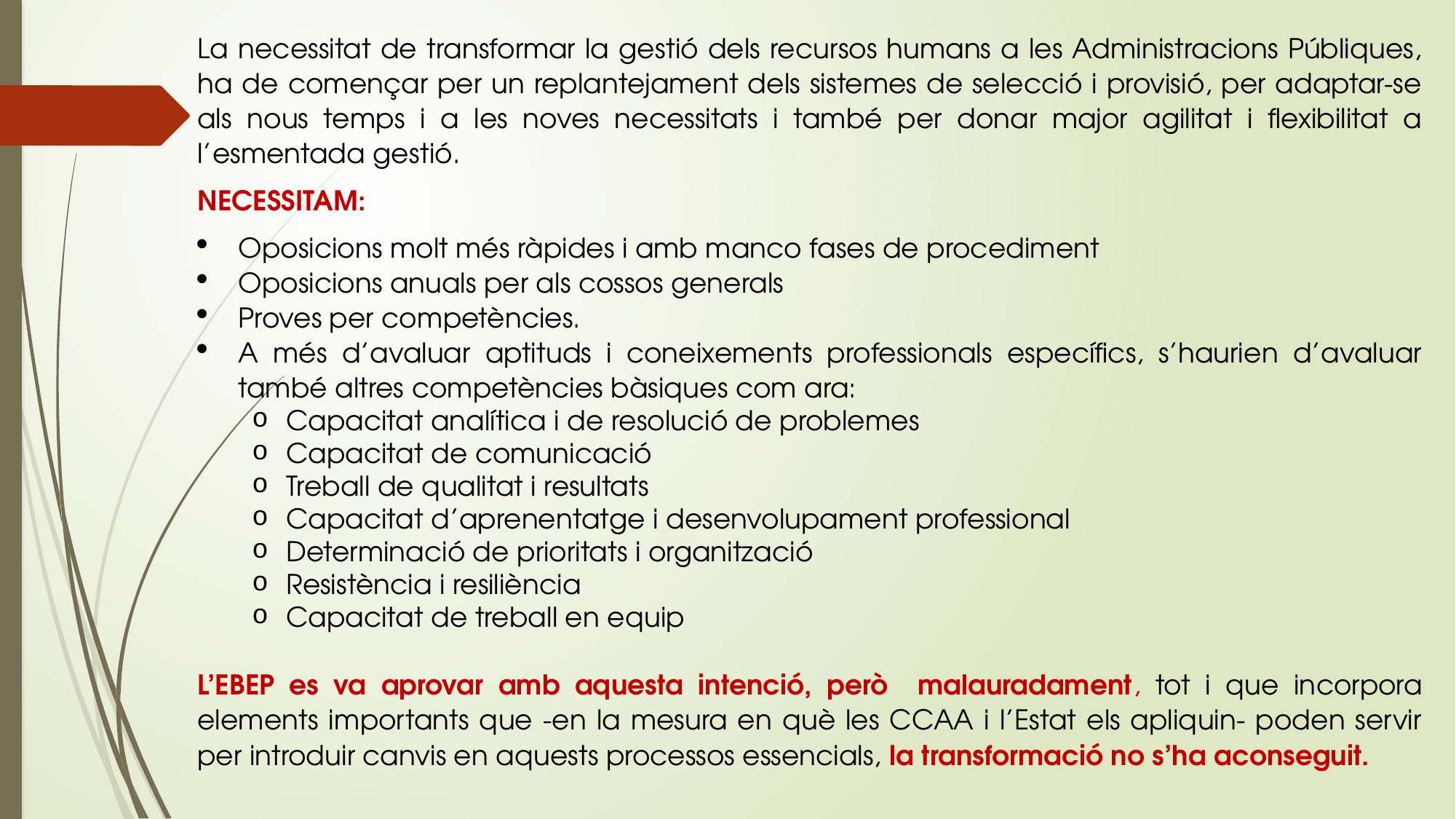

La necessitat de transformar la gestió dels recursos humans a les Administracions Públiques, ha de començar per un replantejament dels sistemes de selecció i provisió, per adaptar-se als nous temps i a les noves necessitats i també per donar major agilitat i flexibilitat a l’esmentada gestió.
NECESSITAM:
Oposicions molt més ràpides i amb manco fases de procediment
Oposicions anuals per als cossos generals
Proves per competències.
A més d’avaluar aptituds i coneixements professionals específics, s’haurien d’avaluar també altres competències bàsiques com ara:
Capacitat analítica i de resolució de problemes
Capacitat de comunicació
Treball de qualitat i resultats
Capacitat d’aprenentatge i desenvolupament professional
Determinació de prioritats i organització
Resistència i resiliència
Capacitat de treball en equip

L’EBEP es va aprovar amb aquesta intenció, però  malauradament, tot i que incorpora elements importants que -en la mesura en què les CCAA i l’Estat els apliquin- poden servir per introduir canvis en aquests processos essencials, la transformació no s’ha aconseguit.